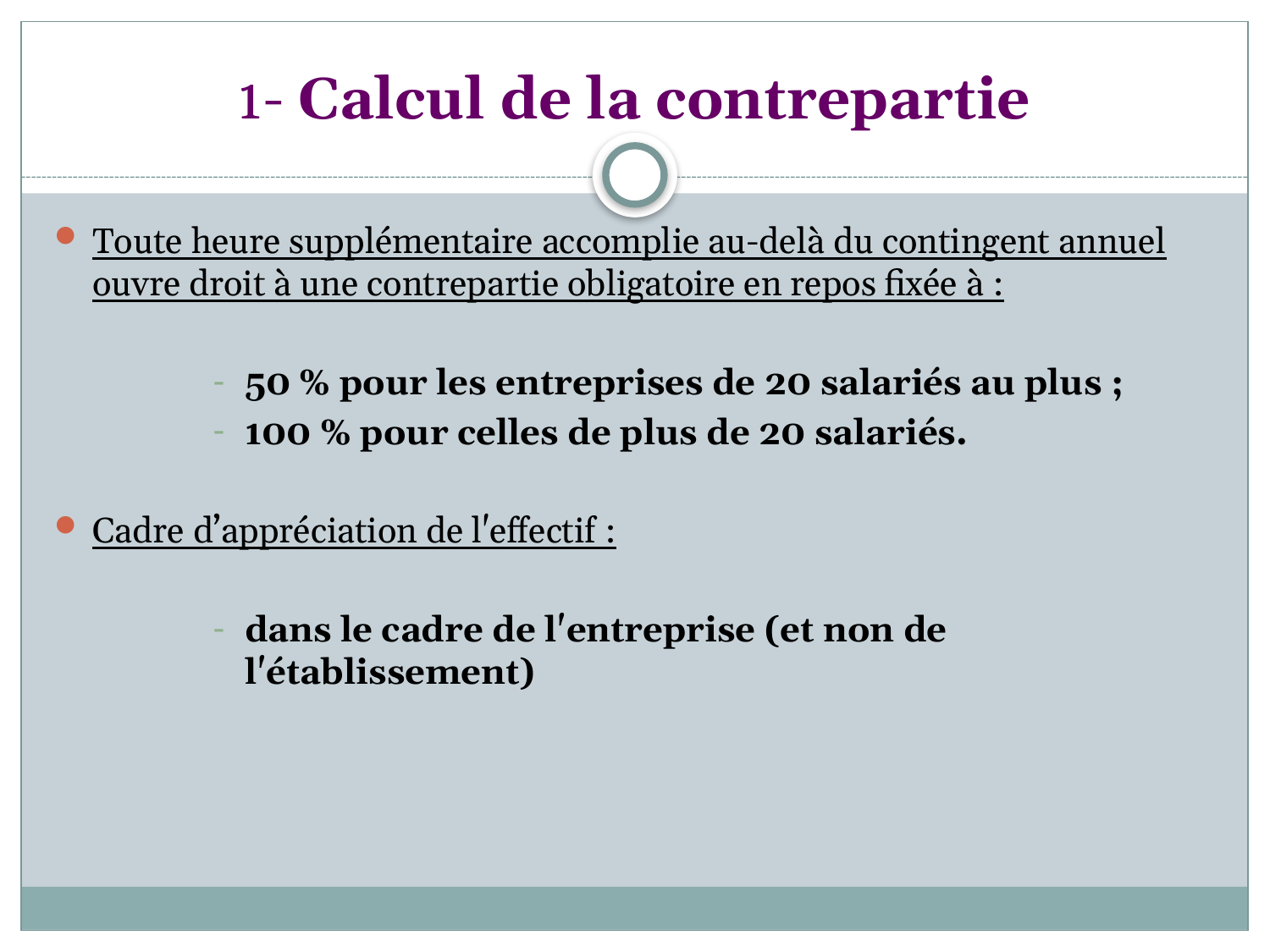

# 1- Calcul de la contrepartie
Toute heure supplémentaire accomplie au-delà du contingent annuel ouvre droit à une contrepartie obligatoire en repos fixée à :

50 % pour les entreprises de 20 salariés au plus ;
100 % pour celles de plus de 20 salariés.

Cadre d’appréciation de l'effectif :

dans le cadre de l'entreprise (et non de l'établissement)